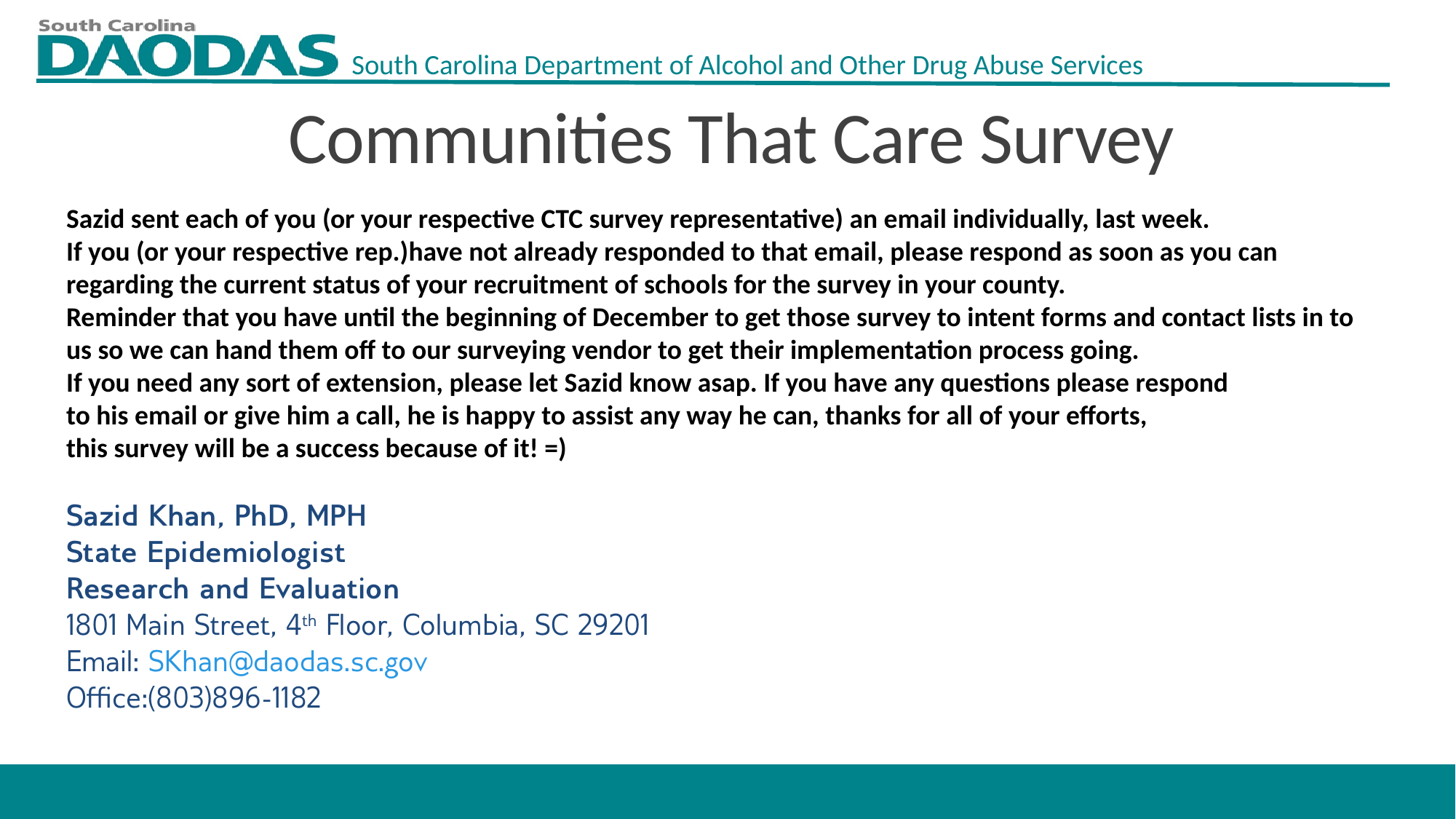

Communities That Care Survey
Sazid sent each of you (or your respective CTC survey representative) an email individually, last week.
If you (or your respective rep.)have not already responded to that email, please respond as soon as you can
regarding the current status of your recruitment of schools for the survey in your county.
Reminder that you have until the beginning of December to get those survey to intent forms and contact lists in to
us so we can hand them off to our surveying vendor to get their implementation process going.
If you need any sort of extension, please let Sazid know asap. If you have any questions please respond
to his email or give him a call, he is happy to assist any way he can, thanks for all of your efforts,
this survey will be a success because of it! =)

Sazid Khan, PhD, MPH
State Epidemiologist
Research and Evaluation
1801 Main Street, 4th Floor, Columbia, SC 29201
Email: SKhan@daodas.sc.gov
Office:(803)896-1182